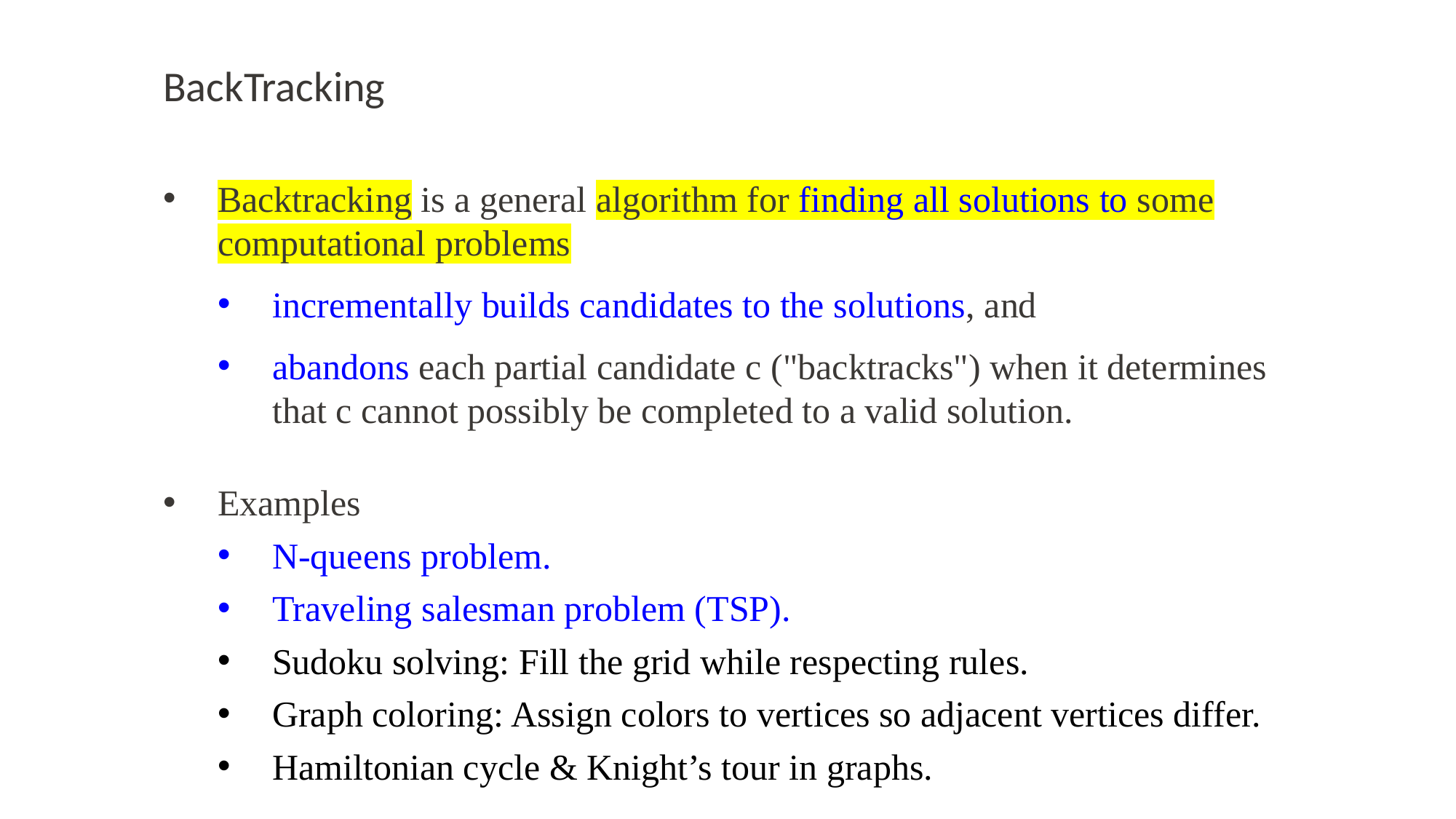

BackTracking

Backtracking is a general algorithm for finding all solutions to some computational problems
incrementally builds candidates to the solutions, and
abandons each partial candidate c ("backtracks") when it determines that c cannot possibly be completed to a valid solution.

Examples
N-queens problem.
Traveling salesman problem (TSP).
Sudoku solving: Fill the grid while respecting rules.
Graph coloring: Assign colors to vertices so adjacent vertices differ.
Hamiltonian cycle & Knight’s tour in graphs.